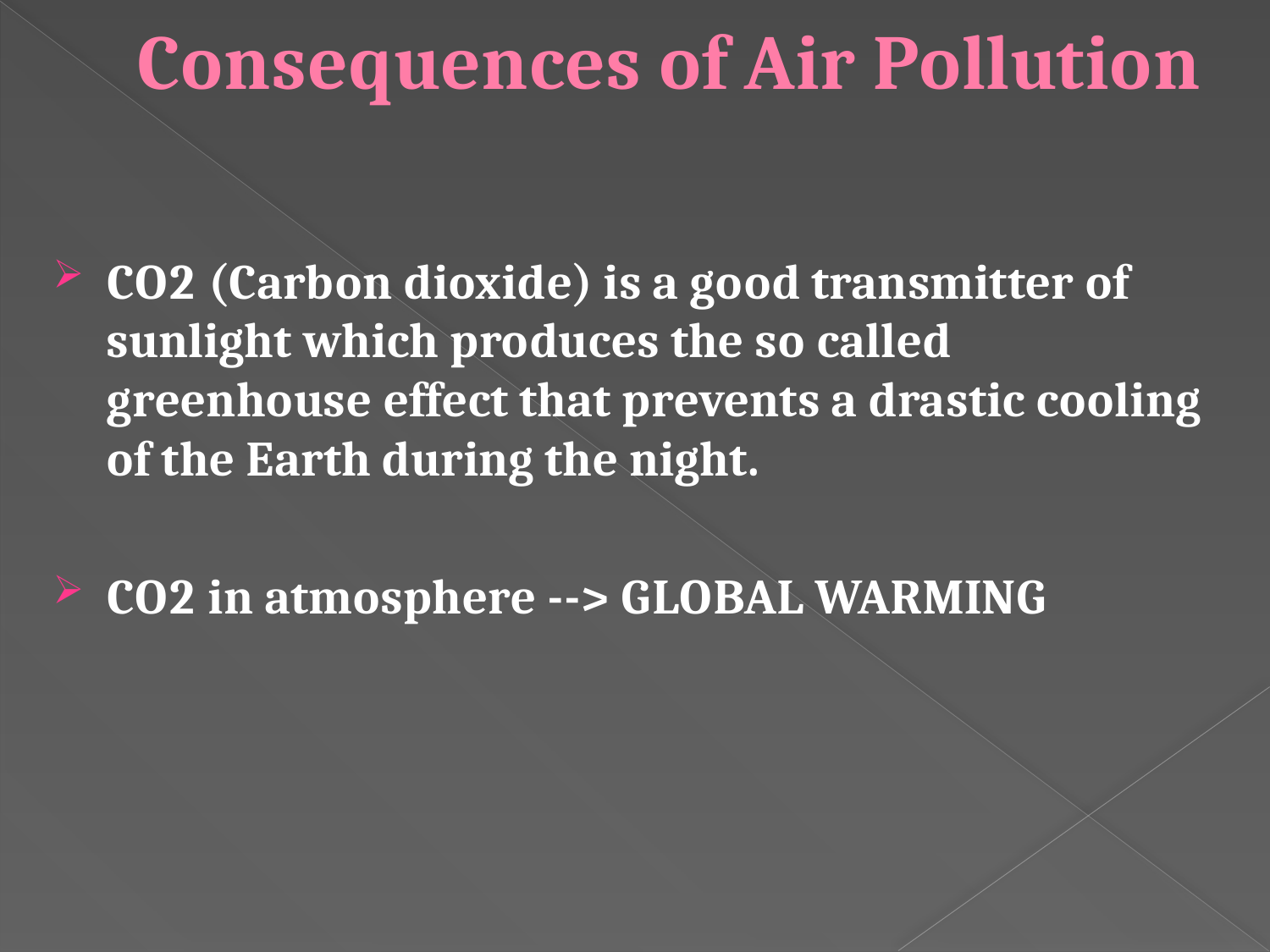

# Consequences of Air Pollution
CO2 (Carbon dioxide) is a good transmitter of sunlight which produces the so called greenhouse effect that prevents a drastic cooling of the Earth during the night.

CO2 in atmosphere --> GLOBAL WARMING